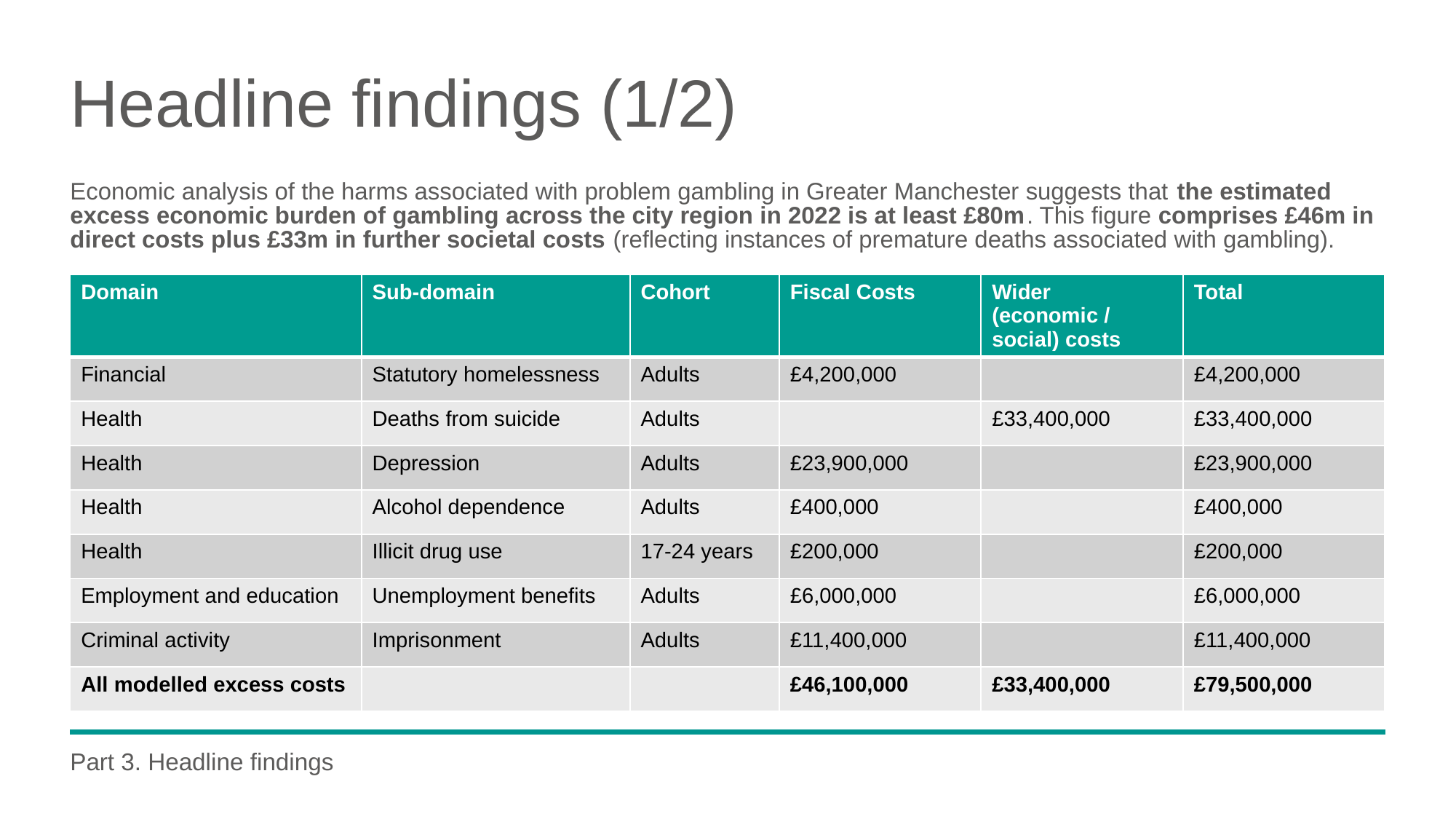

# Headline findings (1/2)
Economic analysis of the harms associated with problem gambling in Greater Manchester suggests that the estimated excess economic burden of gambling across the city region in 2022 is at least £80m. This figure comprises £46m in direct costs plus £33m in further societal costs (reflecting instances of premature deaths associated with gambling).
| Domain | Sub-domain | Cohort | Fiscal Costs | Wider (economic / social) costs | Total |
| --- | --- | --- | --- | --- | --- |
| Financial | Statutory homelessness | Adults | £4,200,000 |  | £4,200,000 |
| Health | Deaths from suicide | Adults |  | £33,400,000 | £33,400,000 |
| Health | Depression | Adults | £23,900,000 |  | £23,900,000 |
| Health | Alcohol dependence | Adults | £400,000 |  | £400,000 |
| Health | Illicit drug use | 17-24 years | £200,000 |  | £200,000 |
| Employment and education | Unemployment benefits | Adults | £6,000,000 |  | £6,000,000 |
| Criminal activity | Imprisonment | Adults | £11,400,000 |  | £11,400,000 |
| All modelled excess costs |  |  | £46,100,000 | £33,400,000 | £79,500,000 |
Part 3. Headline findings